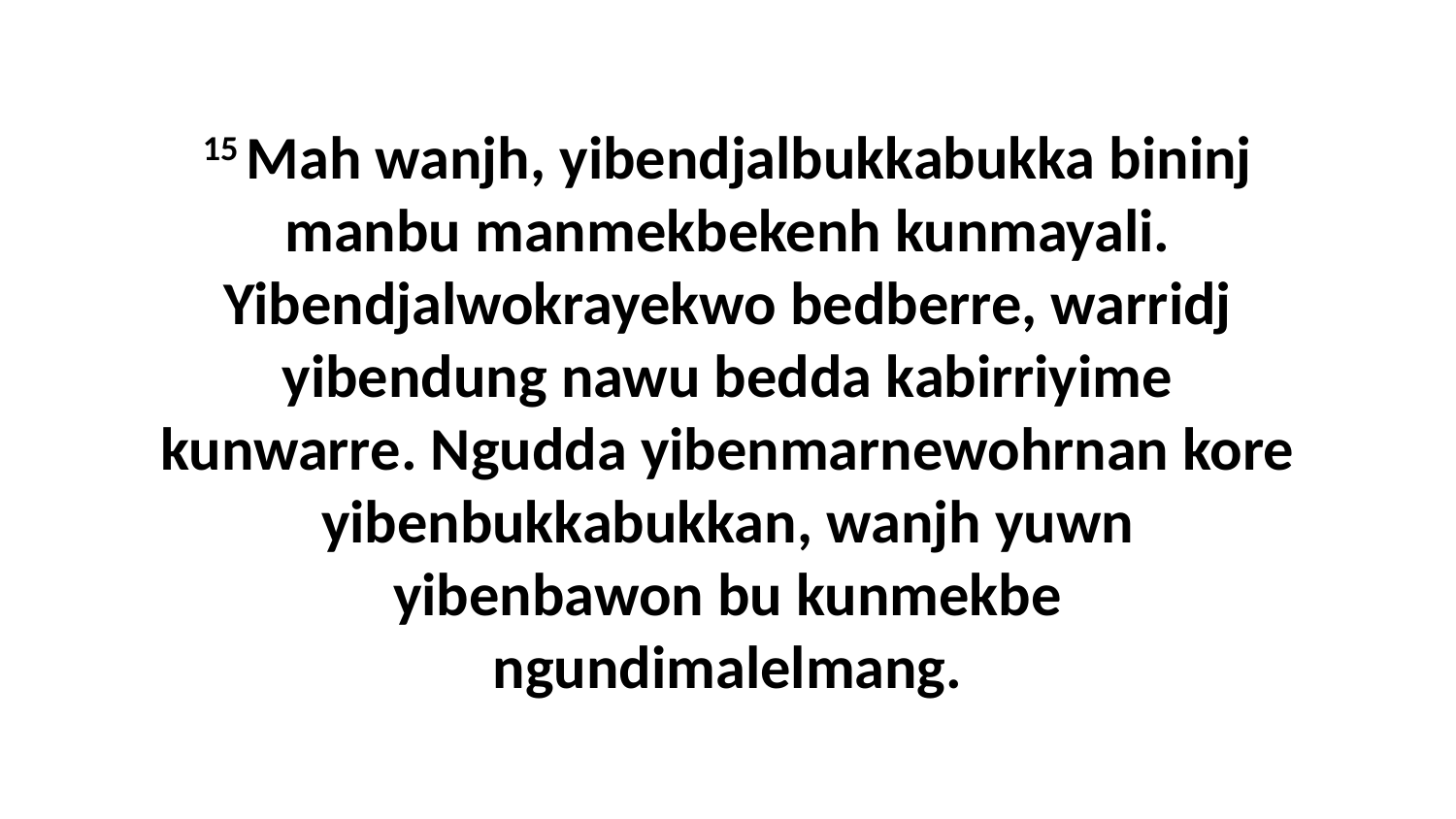

15 Mah wanjh, yibendjalbukkabukka bininj manbu manmekbekenh kunmayali. Yibendjalwokrayekwo bedberre, warridj yibendung nawu bedda kabirriyime kunwarre. Ngudda yibenmarnewohrnan kore yibenbukkabukkan, wanjh yuwn yibenbawon bu kunmekbe ngundimalelmang.